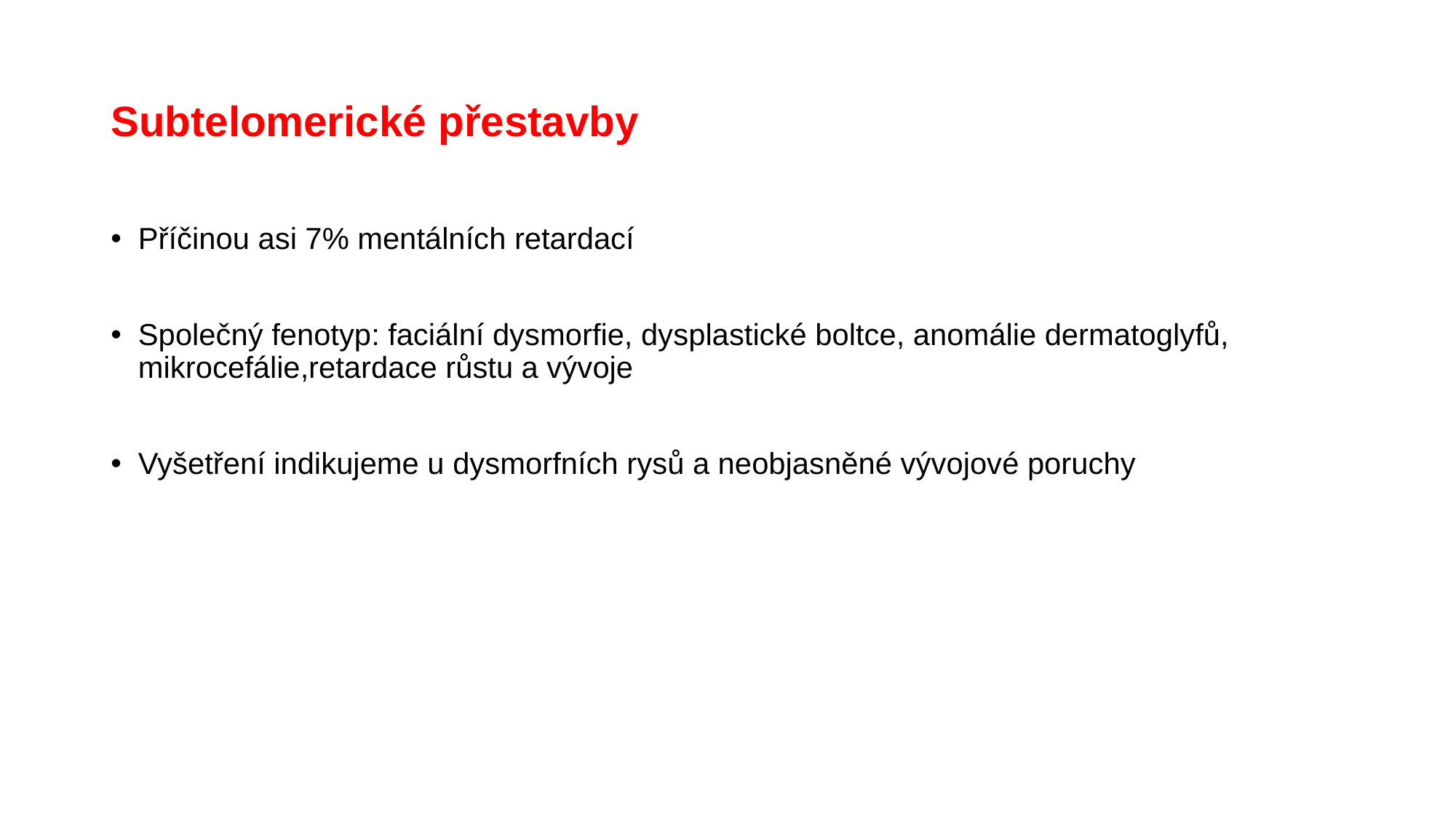

# Subtelomerické přestavby
Příčinou asi 7% mentálních retardací

Společný fenotyp: faciální dysmorfie, dysplastické boltce, anomálie dermatoglyfů, mikrocefálie,retardace růstu a vývoje

Vyšetření indikujeme u dysmorfních rysů a neobjasněné vývojové poruchy